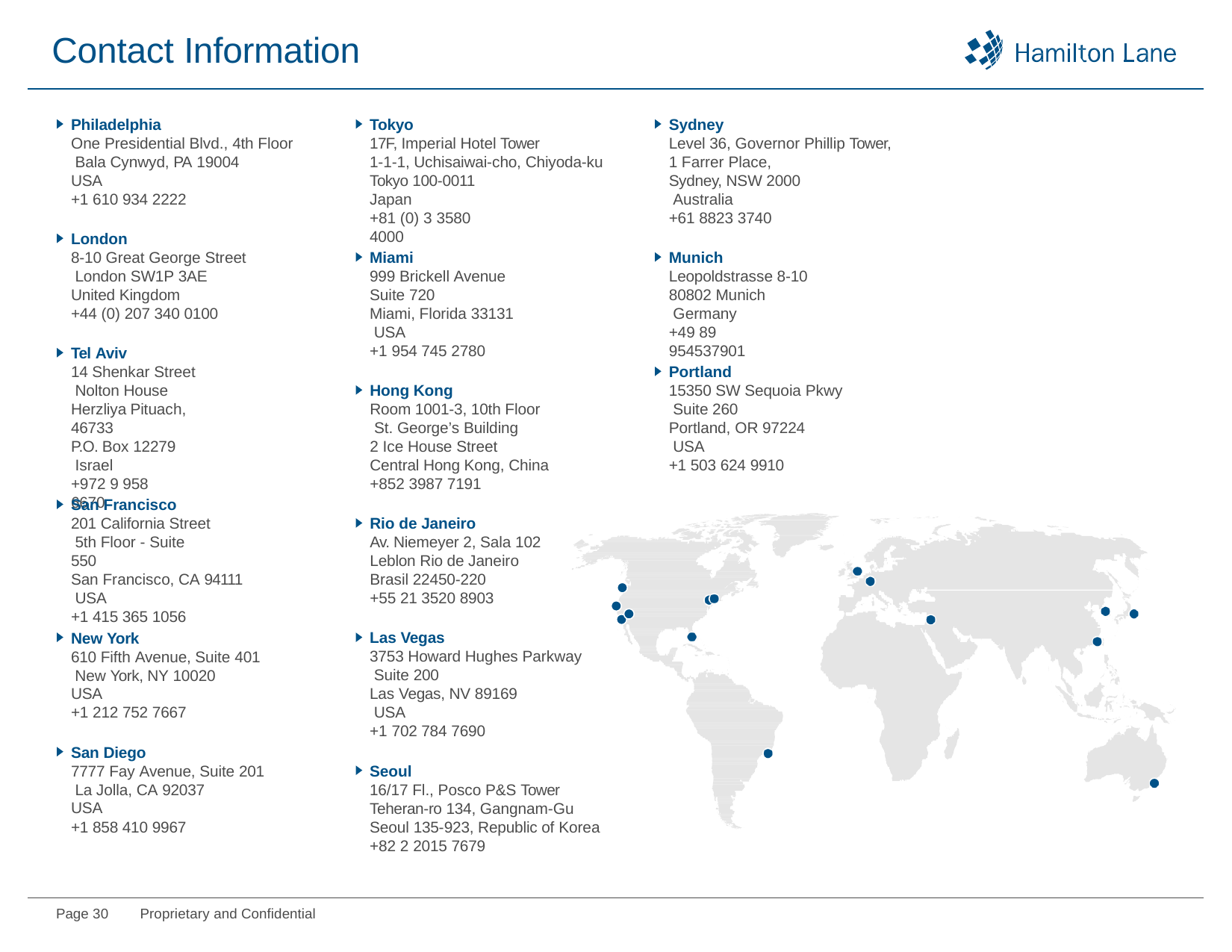

# Contact Information

Philadelphia
One Presidential Blvd., 4th Floor  Bala Cynwyd, PA 19004
USA
+1 610 934 2222
Tokyo
17F, Imperial Hotel Tower
1-1-1, Uchisaiwai-cho, Chiyoda-ku
Tokyo 100-0011  Japan
+81 (0) 3 3580 4000
Sydney
Level 36, Governor Phillip Tower,  1 Farrer Place,
Sydney, NSW 2000  Australia
+61 8823 3740

London
8-10 Great George Street  London SW1P 3AE  United Kingdom
+44 (0) 207 340 0100

Miami
999 Brickell Avenue
Suite 720
Miami, Florida 33131  USA
+1 954 745 2780
Munich
Leopoldstrasse 8-10
80802 Munich  Germany
+49 89 954537901

Tel Aviv
14 Shenkar Street  Nolton House
Herzliya Pituach, 46733
P.O. Box 12279  Israel
+972 9 958 6670

Portland
15350 SW Sequoia Pkwy  Suite 260
Portland, OR 97224  USA
+1 503 624 9910

Hong Kong
Room 1001-3, 10th Floor  St. George’s Building
2 Ice House Street  Central Hong Kong, China
+852 3987 7191

San Francisco
201 California Street  5th Floor - Suite 550
San Francisco, CA 94111  USA
+1 415 365 1056

Rio de Janeiro
Av. Niemeyer 2, Sala 102  Leblon Rio de Janeiro  Brasil 22450-220
+55 21 3520 8903

New York
610 Fifth Avenue, Suite 401  New York, NY 10020
USA
+1 212 752 7667
Las Vegas
3753 Howard Hughes Parkway  Suite 200
Las Vegas, NV 89169  USA
+1 702 784 7690

San Diego
7777 Fay Avenue, Suite 201  La Jolla, CA 92037
USA
+1 858 410 9967

Seoul
16/17 Fl., Posco P&S Tower  Teheran-ro 134, Gangnam-Gu  Seoul 135-923, Republic of Korea
+82 2 2015 7679

Page 30
Proprietary and Confidential